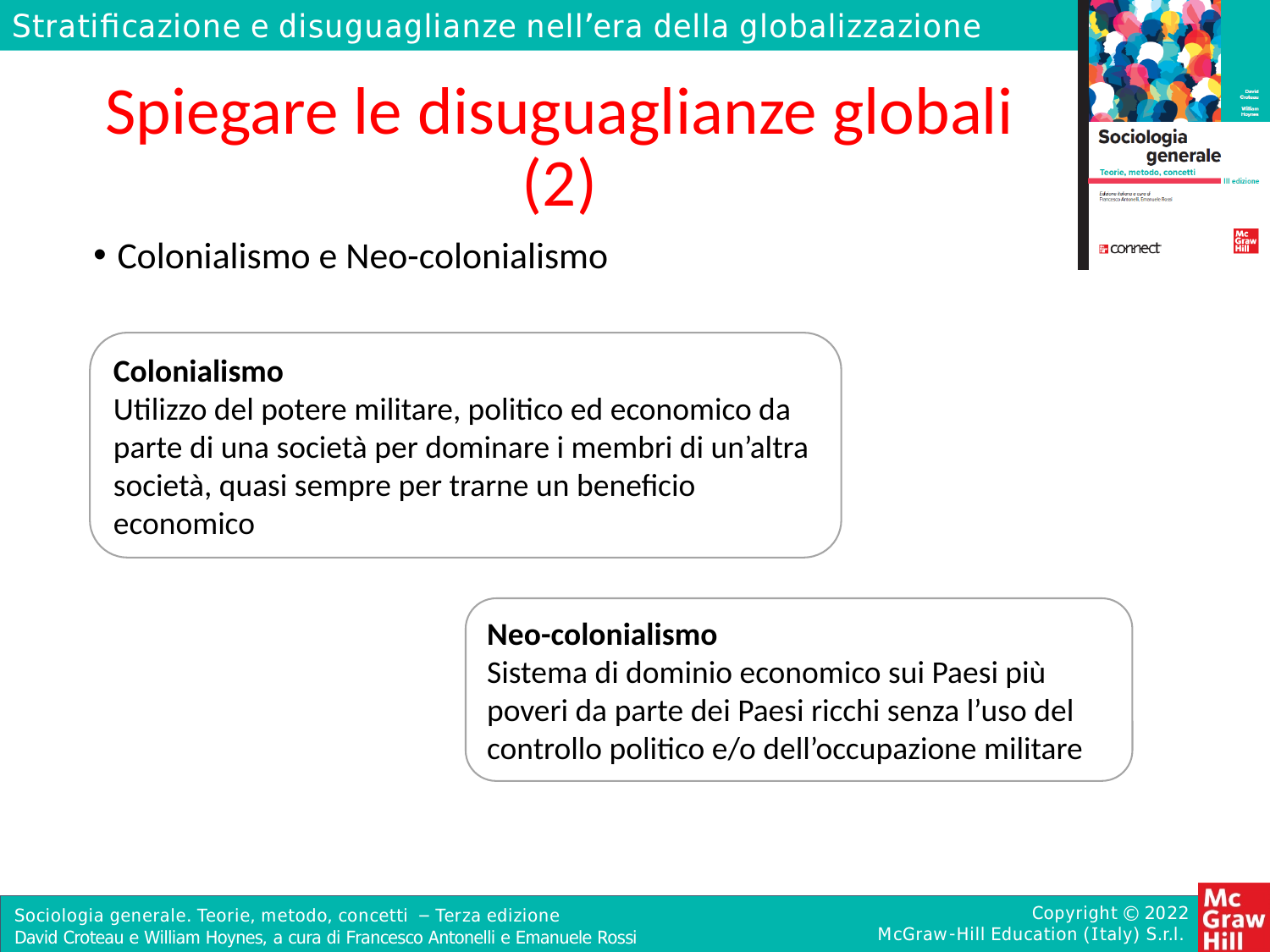

# Spiegare le disuguaglianze globali (2)
Colonialismo e Neo-colonialismo
Colonialismo
Utilizzo del potere militare, politico ed economico da parte di una società per dominare i membri di un’altra società, quasi sempre per trarne un beneficio economico
Neo-colonialismo
Sistema di dominio economico sui Paesi più poveri da parte dei Paesi ricchi senza l’uso del controllo politico e/o dell’occupazione militare